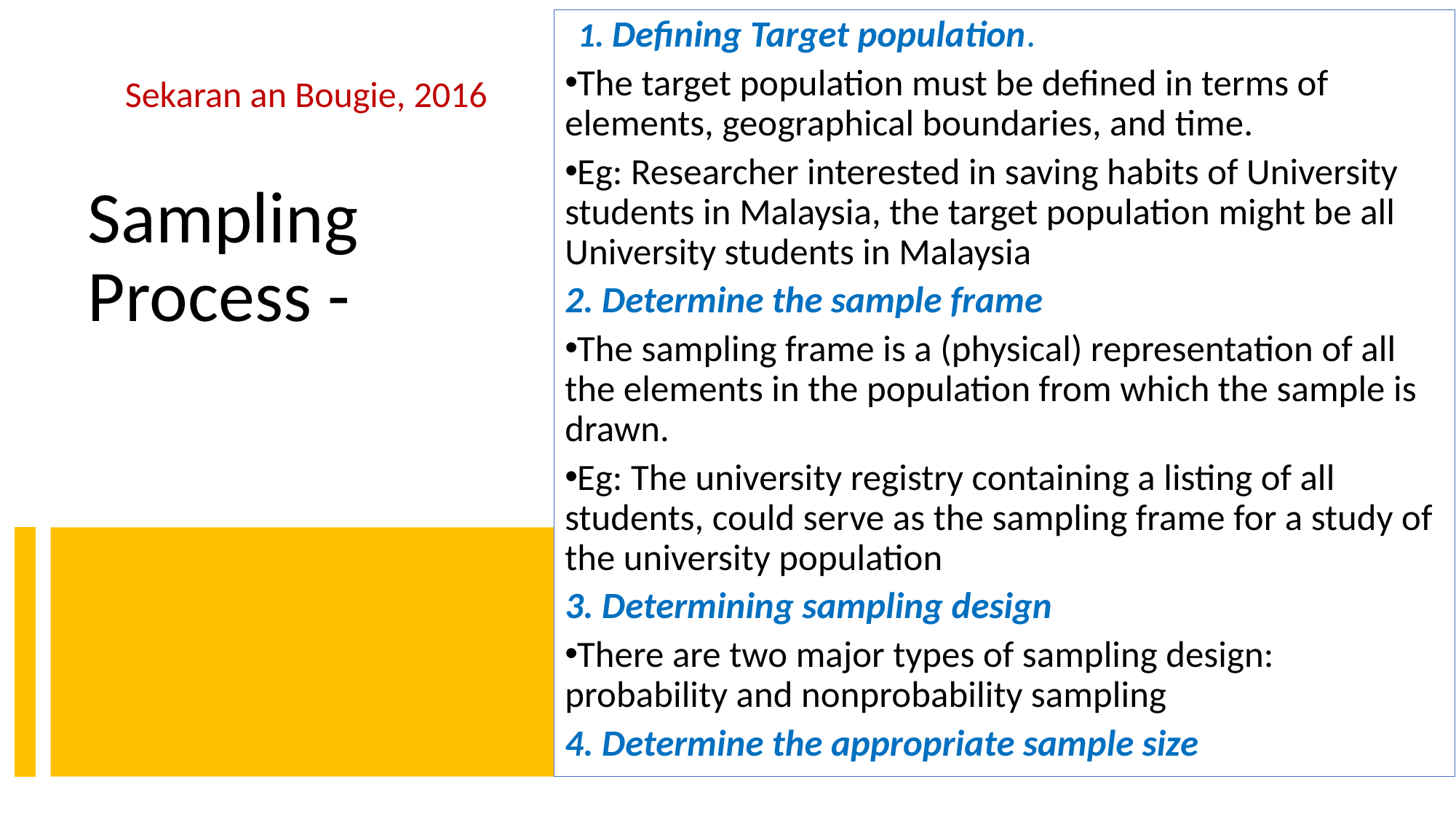

1. Defining Target population.
The target population must be defined in terms of elements, geographical boundaries, and time.
Eg: Researcher interested in saving habits of University students in Malaysia, the target population might be all University students in Malaysia
2. Determine the sample frame
The sampling frame is a (physical) representation of all the elements in the population from which the sample is drawn.
Eg: The university registry containing a listing of all students, could serve as the sampling frame for a study of the university population
3. Determining sampling design
There are two major types of sampling design: probability and nonprobability sampling
4. Determine the appropriate sample size
Sekaran an Bougie, 2016

Sampling Process -